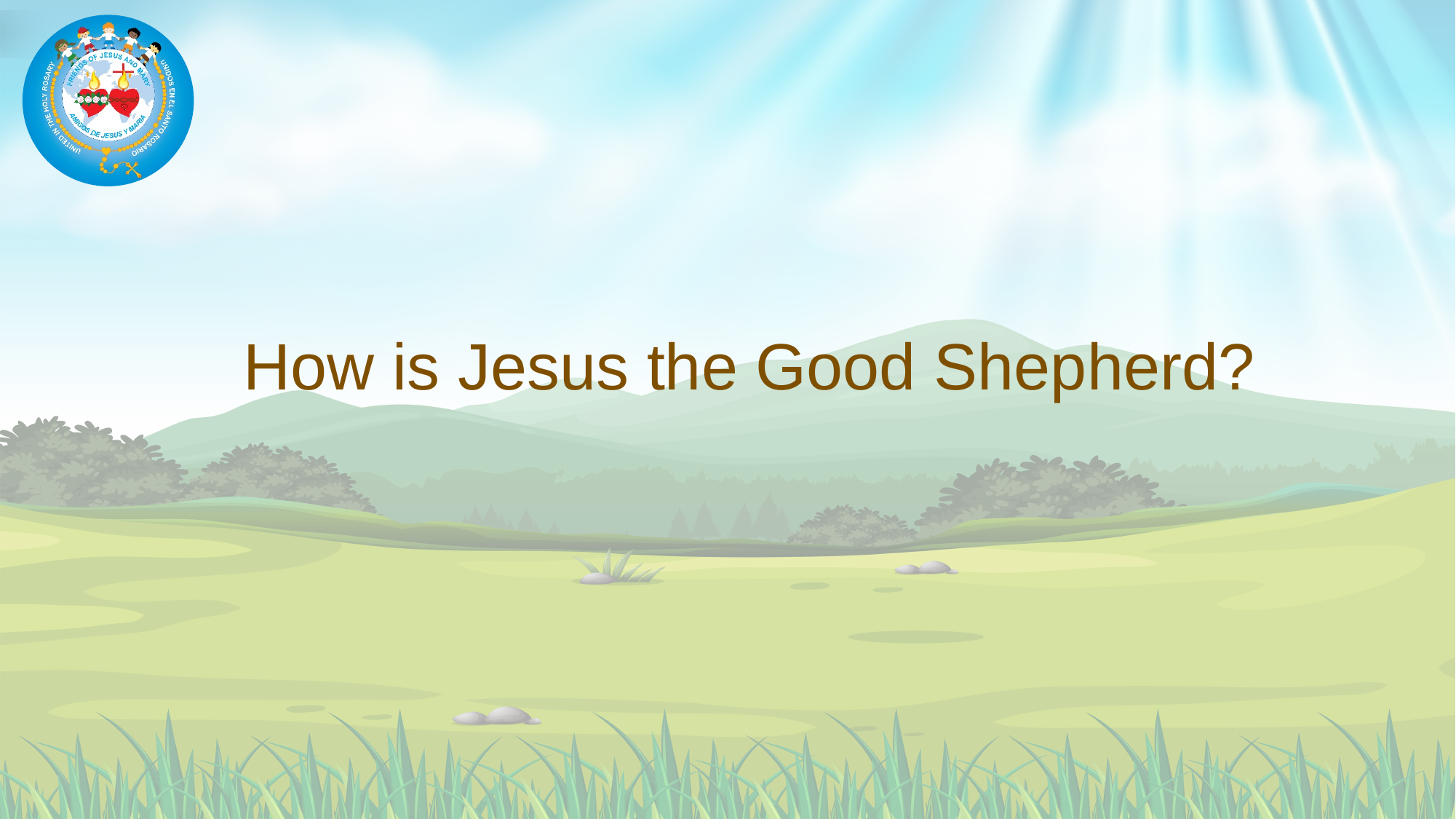

# How is Jesus the Good Shepherd?